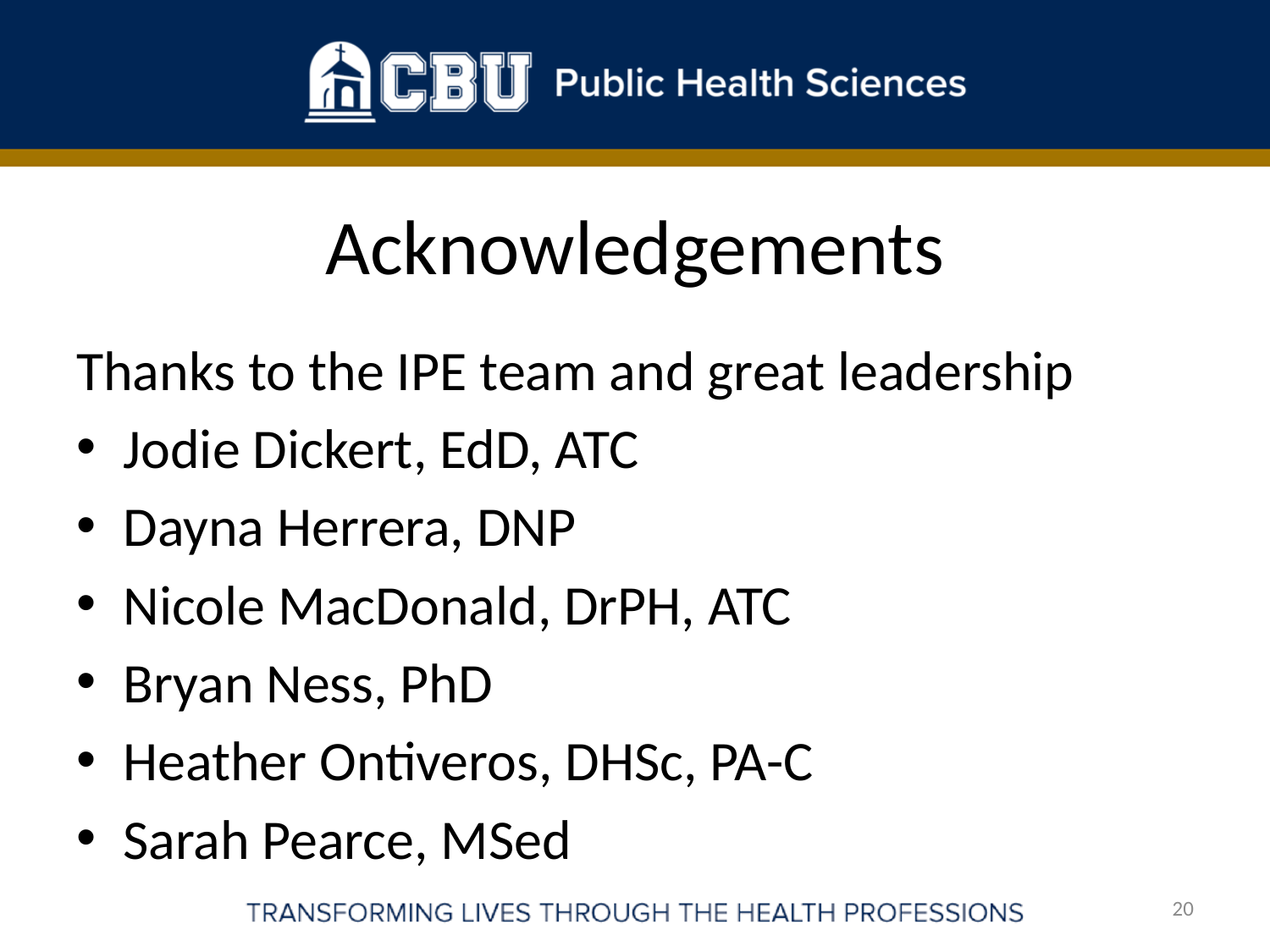

# Acknowledgements
Thanks to the IPE team and great leadership
Jodie Dickert, EdD, ATC
Dayna Herrera, DNP
Nicole MacDonald, DrPH, ATC
Bryan Ness, PhD
Heather Ontiveros, DHSc, PA-C
Sarah Pearce, MSed
20